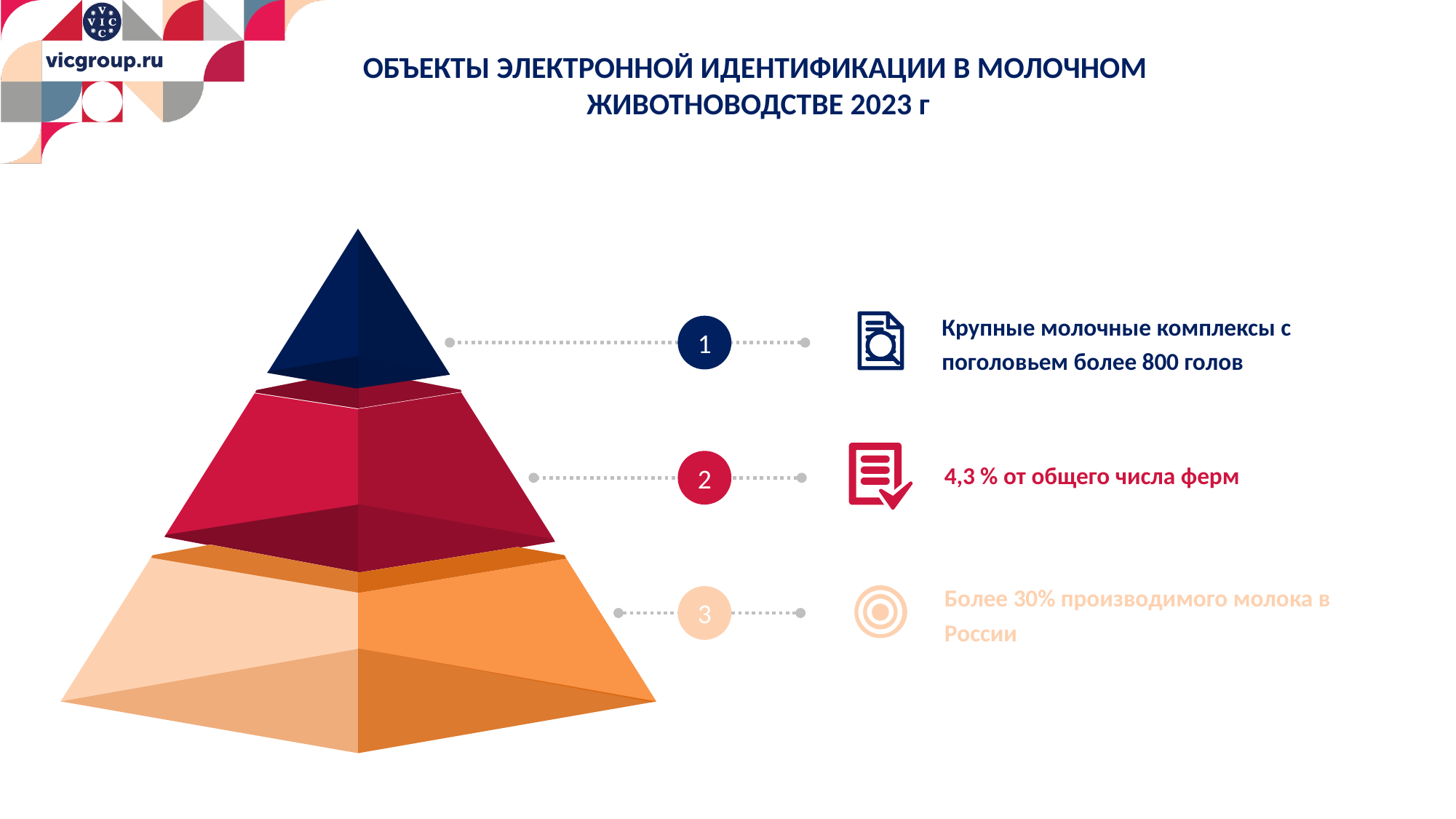

# ОБЪЕКТЫ ЭЛЕКТРОННОЙ ИДЕНТИФИКАЦИИ В МОЛОЧНОМ ЖИВОТНОВОДСТВЕ 2023 г

Крупные молочные комплексы с поголовьем более 800 голов

1

4,3 % от общего числа ферм

2
Более 30% производимого молока в России

3